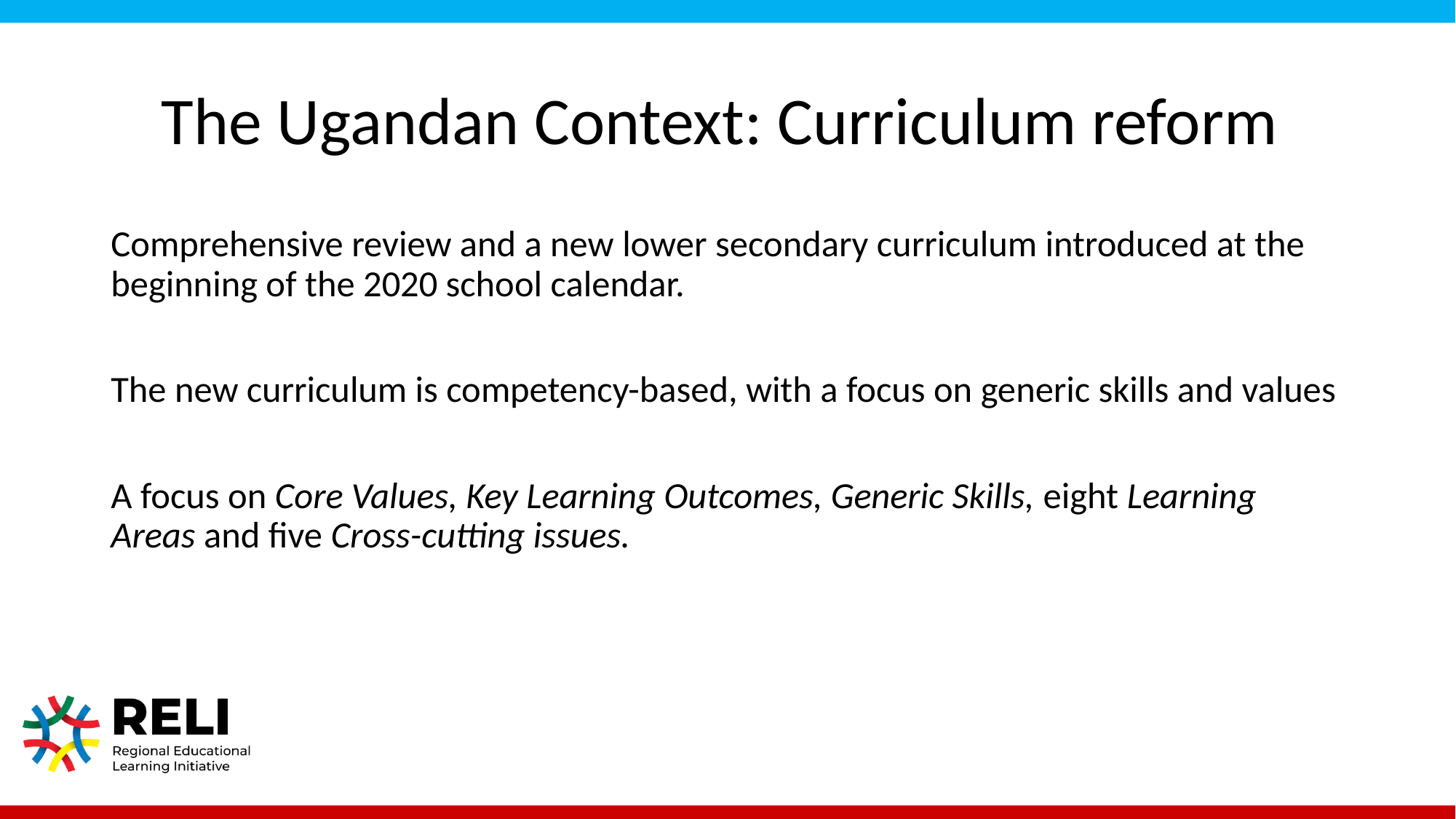

# The Ugandan Context: Curriculum reform
Comprehensive review and a new lower secondary curriculum introduced at the beginning of the 2020 school calendar.

The new curriculum is competency-based, with a focus on generic skills and values

A focus on Core Values, Key Learning Outcomes, Generic Skills, eight Learning Areas and five Cross-cutting issues.